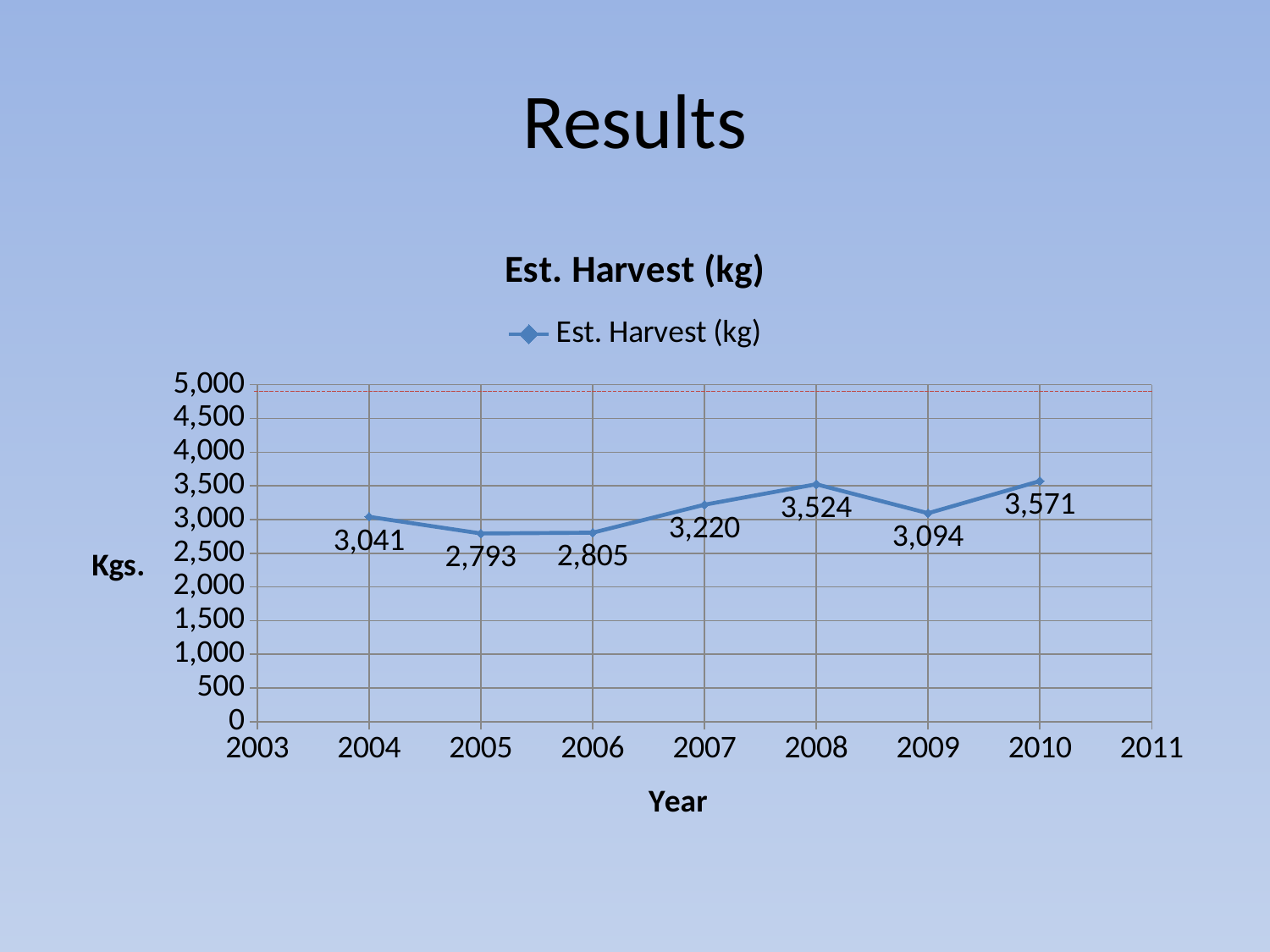

# Results

### Chart:

| Category | Est. Harvest (kg) |
|---|---|